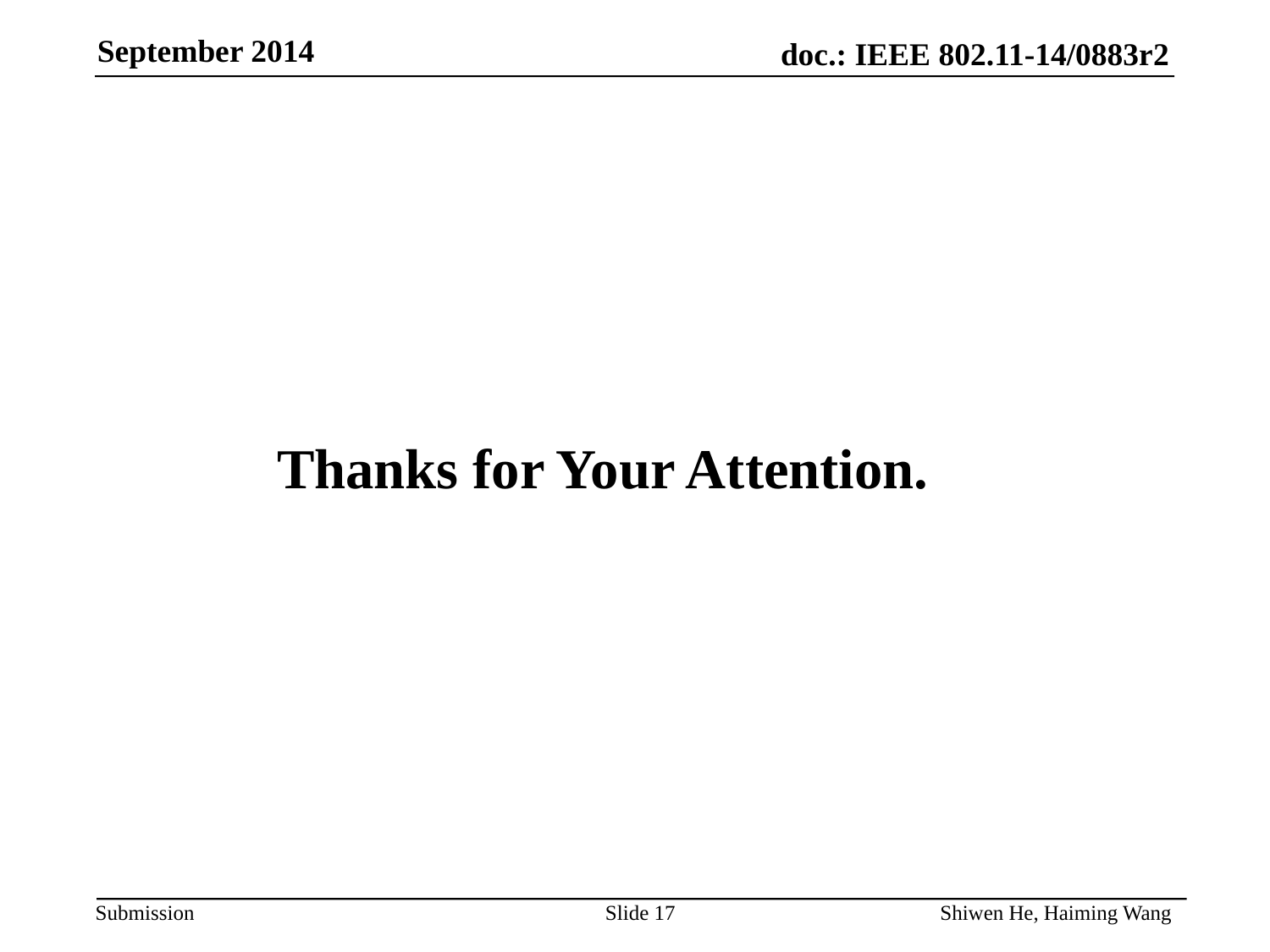

Thanks for Your Attention.
Slide 17
Shiwen He, Haiming Wang